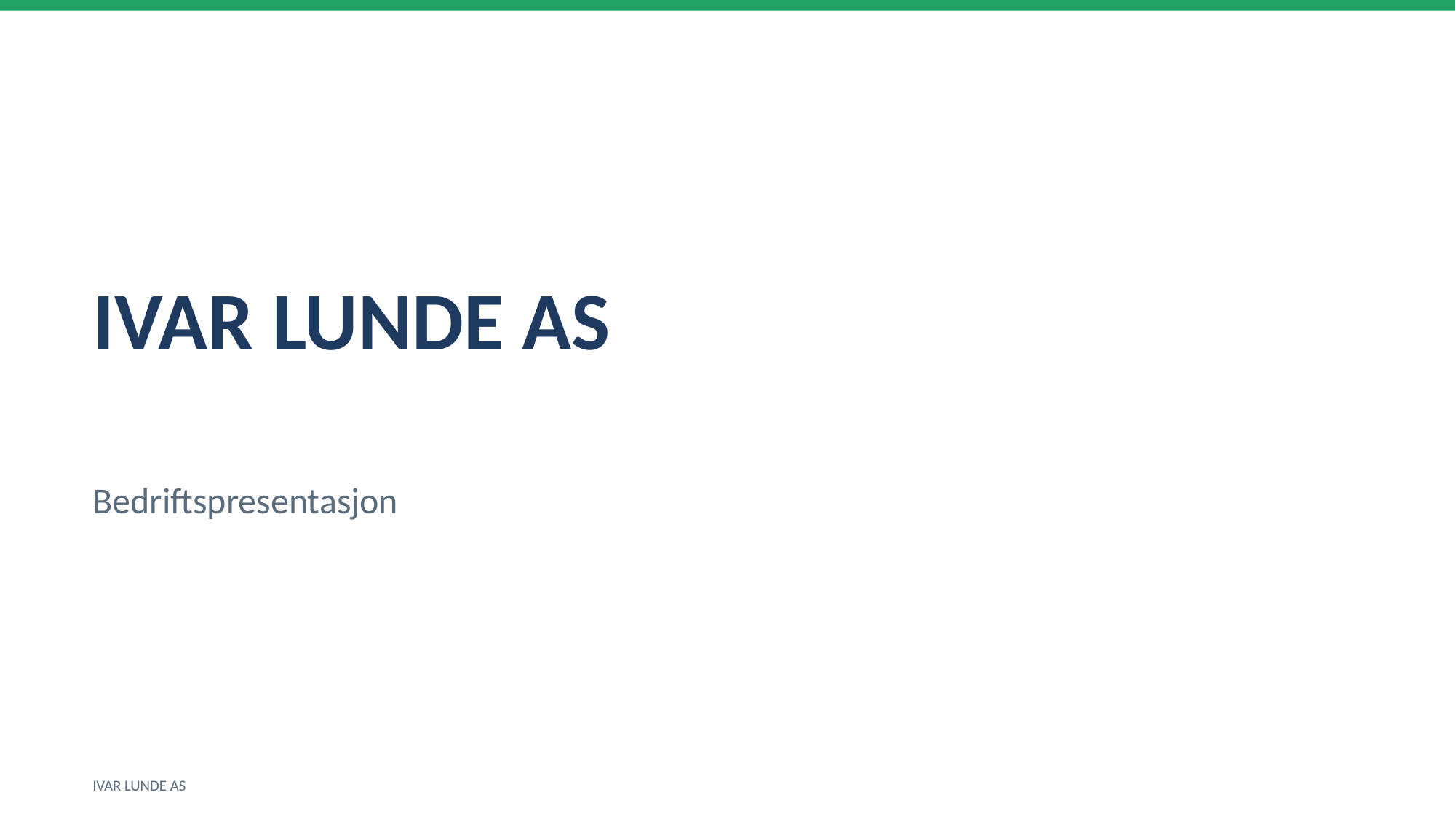

IVAR LUNDE AS
Bedriftspresentasjon
IVAR LUNDE AS